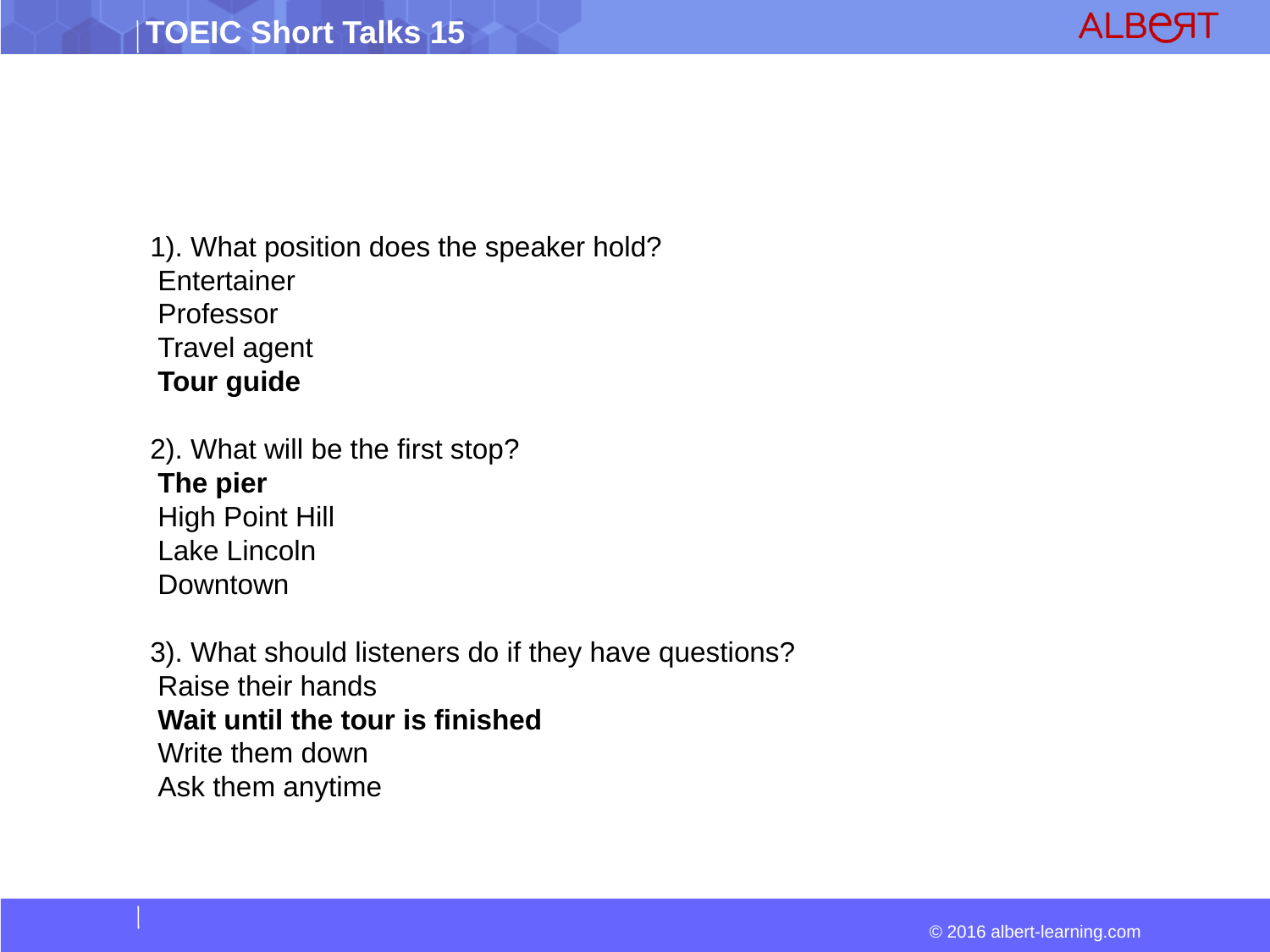

1). What position does the speaker hold?
 Entertainer
 Professor
 Travel agent
 Tour guide
2). What will be the first stop?
 The pier
 High Point Hill
 Lake Lincoln
 Downtown
3). What should listeners do if they have questions?
 Raise their hands
 Wait until the tour is finished
 Write them down
 Ask them anytime